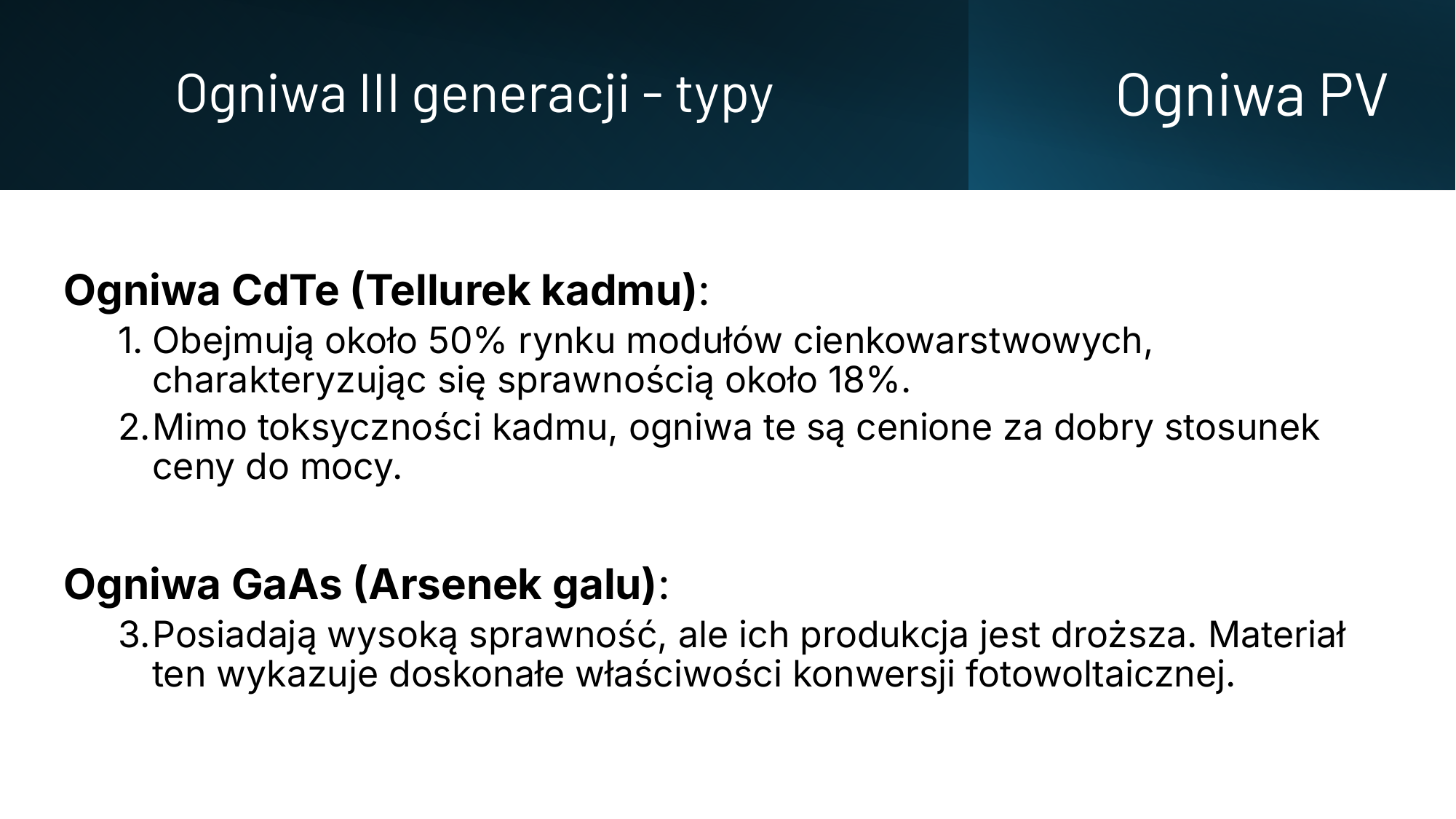

Ogniwa III generacji - typy
# Ogniwa PV
Ogniwa CdTe (Tellurek kadmu):
Obejmują około 50% rynku modułów cienkowarstwowych, charakteryzując się sprawnością około 18%.
Mimo toksyczności kadmu, ogniwa te są cenione za dobry stosunek ceny do mocy.

Ogniwa GaAs (Arsenek galu):
Posiadają wysoką sprawność, ale ich produkcja jest droższa. Materiał ten wykazuje doskonałe właściwości konwersji fotowoltaicznej.